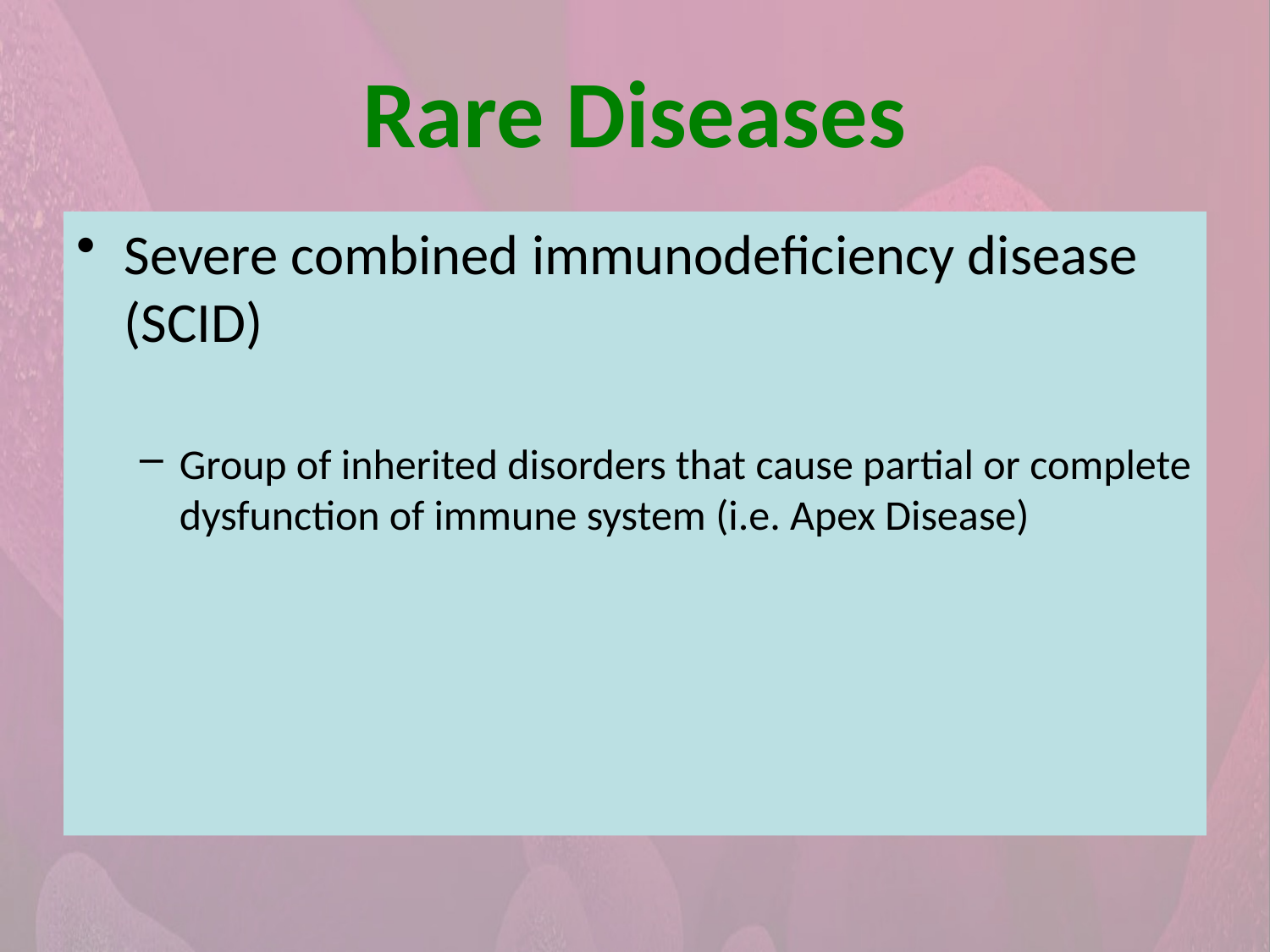

Rare Diseases
Severe combined immunodeficiency disease (SCID)

Group of inherited disorders that cause partial or complete dysfunction of immune system (i.e. Apex Disease)